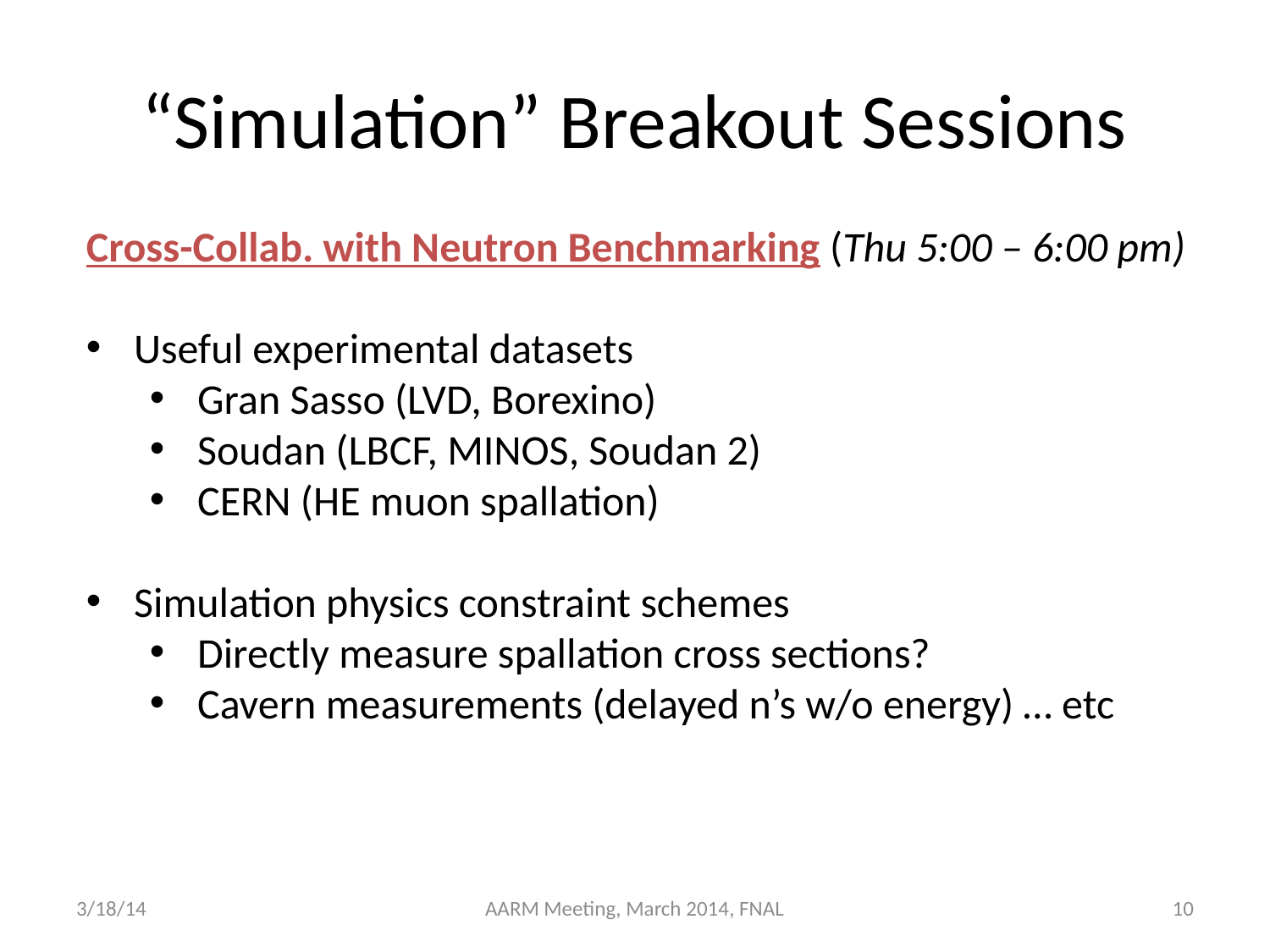

# “Simulation” Breakout Sessions
Cross-Collab. with Neutron Benchmarking (Thu 5:00 – 6:00 pm)

Useful experimental datasets
Gran Sasso (LVD, Borexino)
Soudan (LBCF, MINOS, Soudan 2)
CERN (HE muon spallation)

Simulation physics constraint schemes
Directly measure spallation cross sections?
Cavern measurements (delayed n’s w/o energy) … etc
3/18/14
AARM Meeting, March 2014, FNAL
10